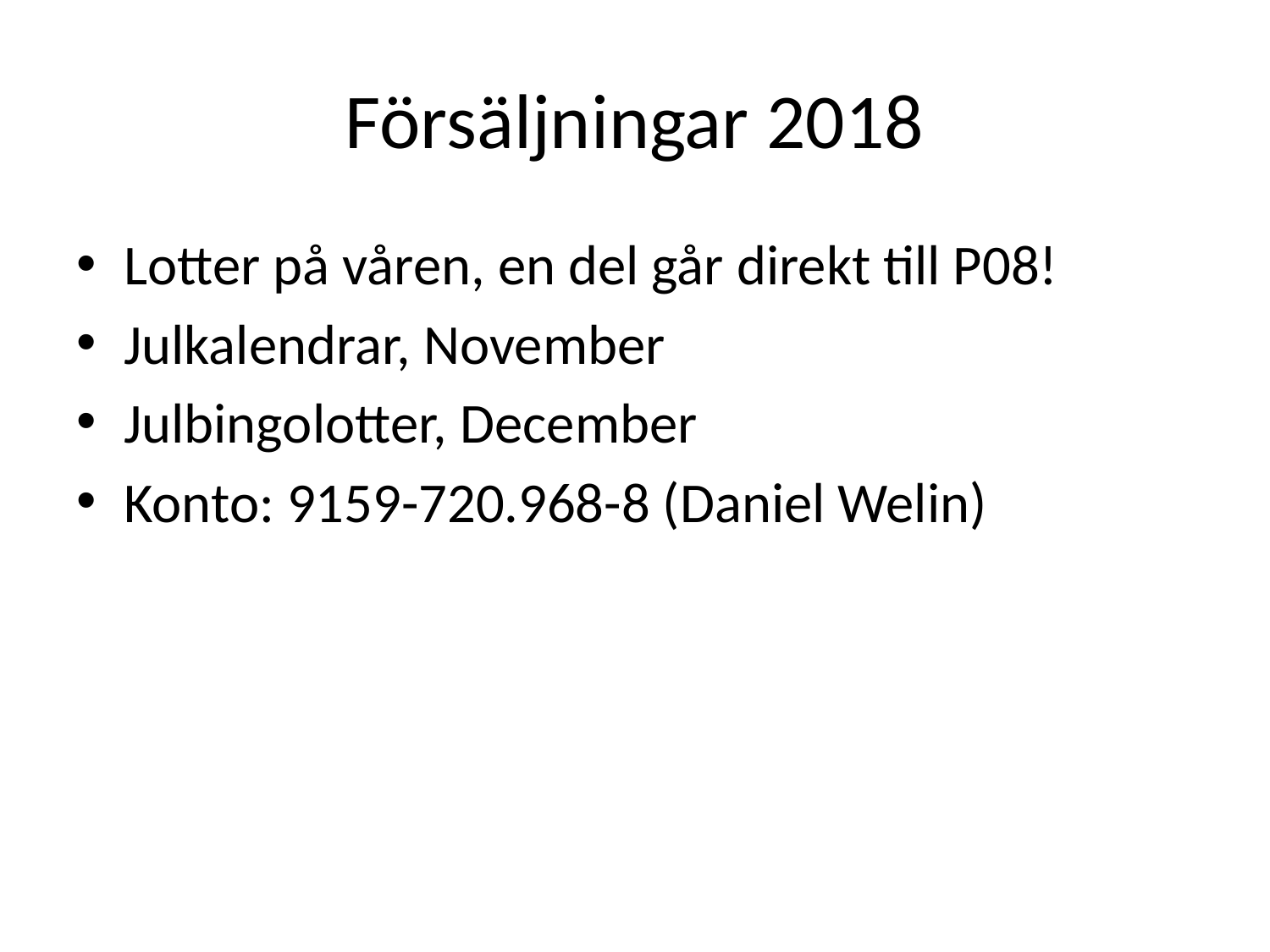

# Försäljningar 2018
Lotter på våren, en del går direkt till P08!
Julkalendrar, November
Julbingolotter, December
Konto: 9159-720.968-8 (Daniel Welin)